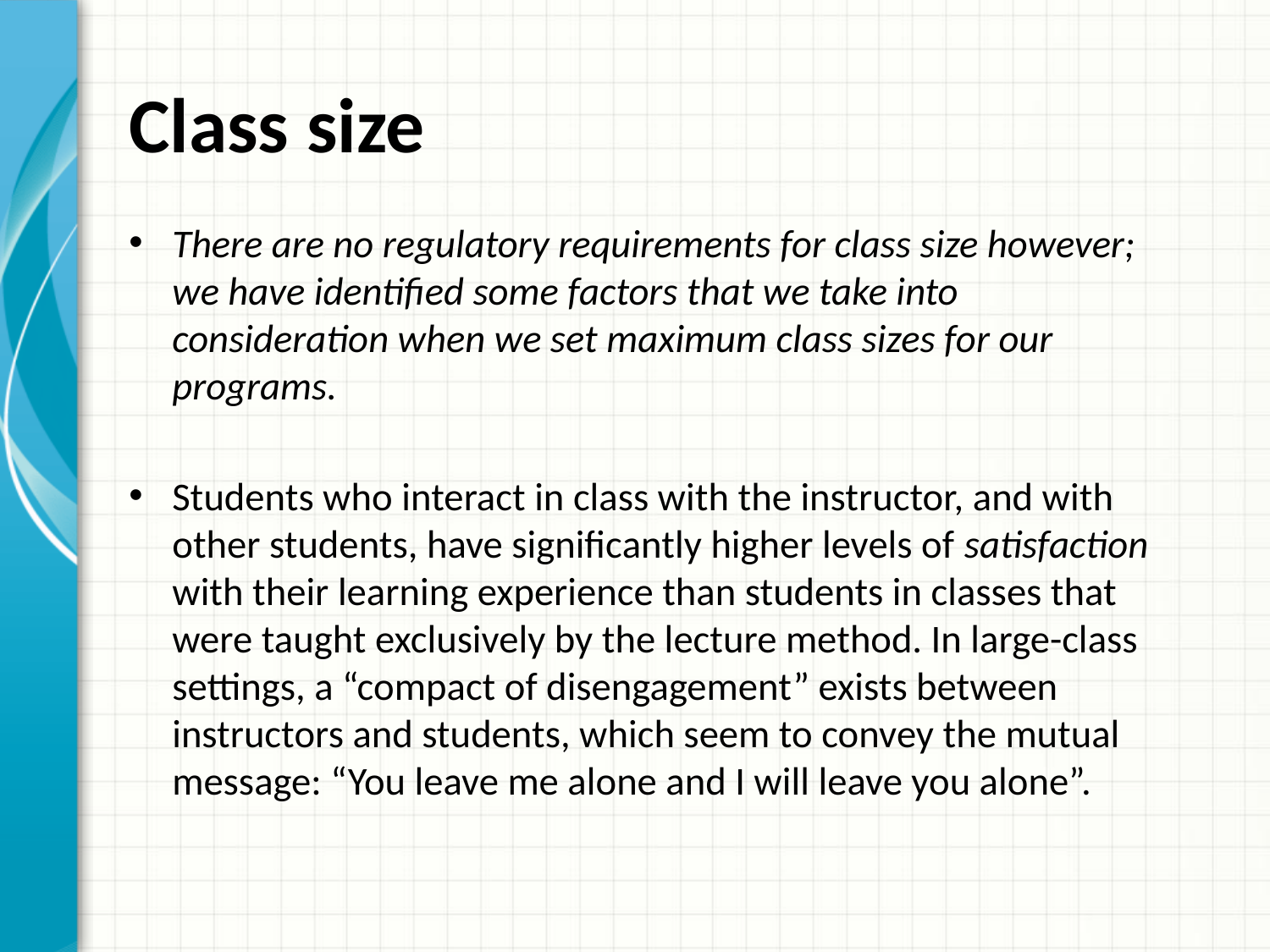

# Class size
There are no regulatory requirements for class size however; we have identified some factors that we take into consideration when we set maximum class sizes for our programs.

Students who interact in class with the instructor, and with other students, have significantly higher levels of satisfaction with their learning experience than students in classes that were taught exclusively by the lecture method. In large-class settings, a “compact of disengagement” exists between instructors and students, which seem to convey the mutual message: “You leave me alone and I will leave you alone”.